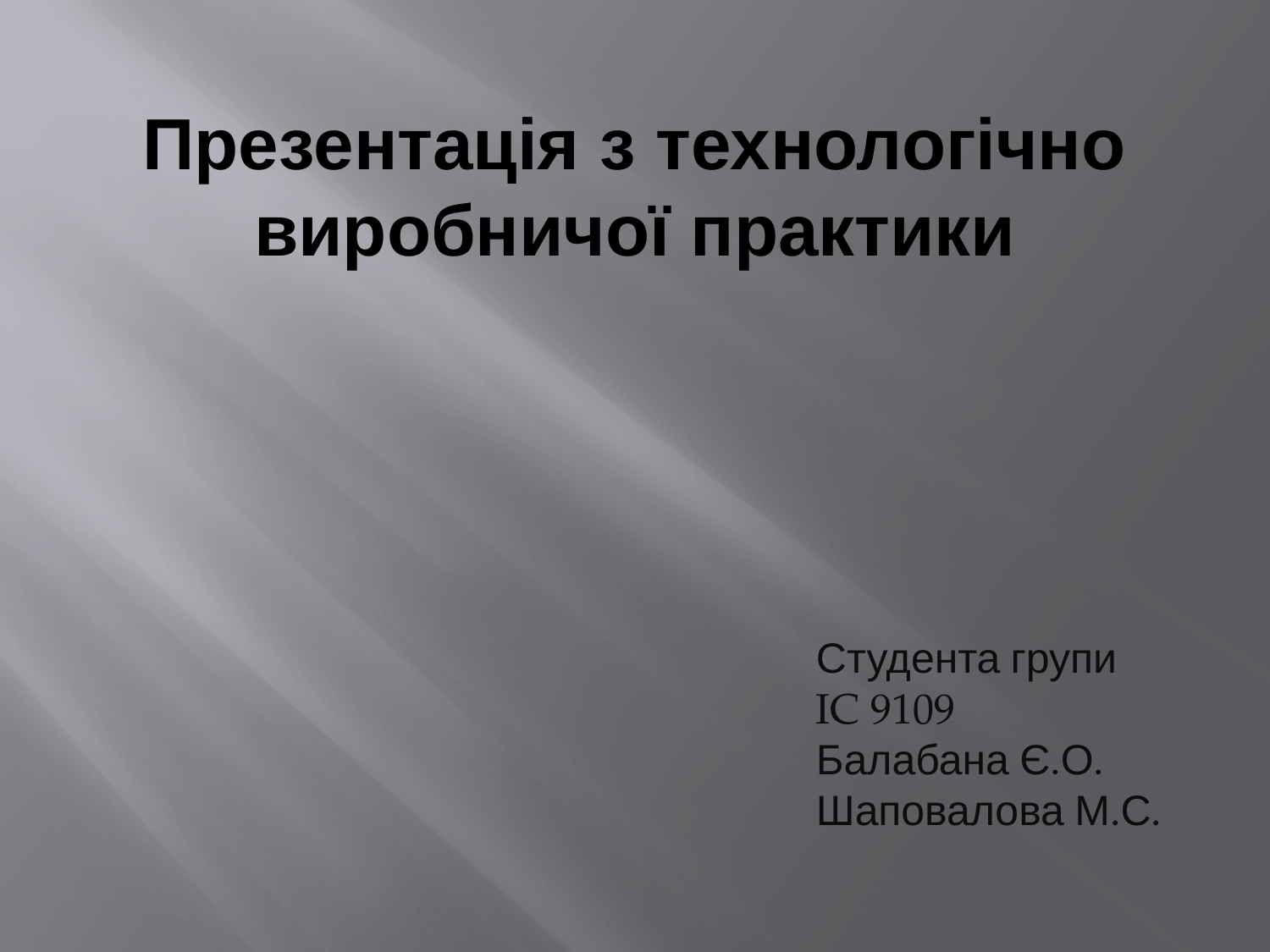

# Презентація з технологічно виробничої практики
Студента групи
IC 9109
Балабана Є.О.
Шаповалова М.С.